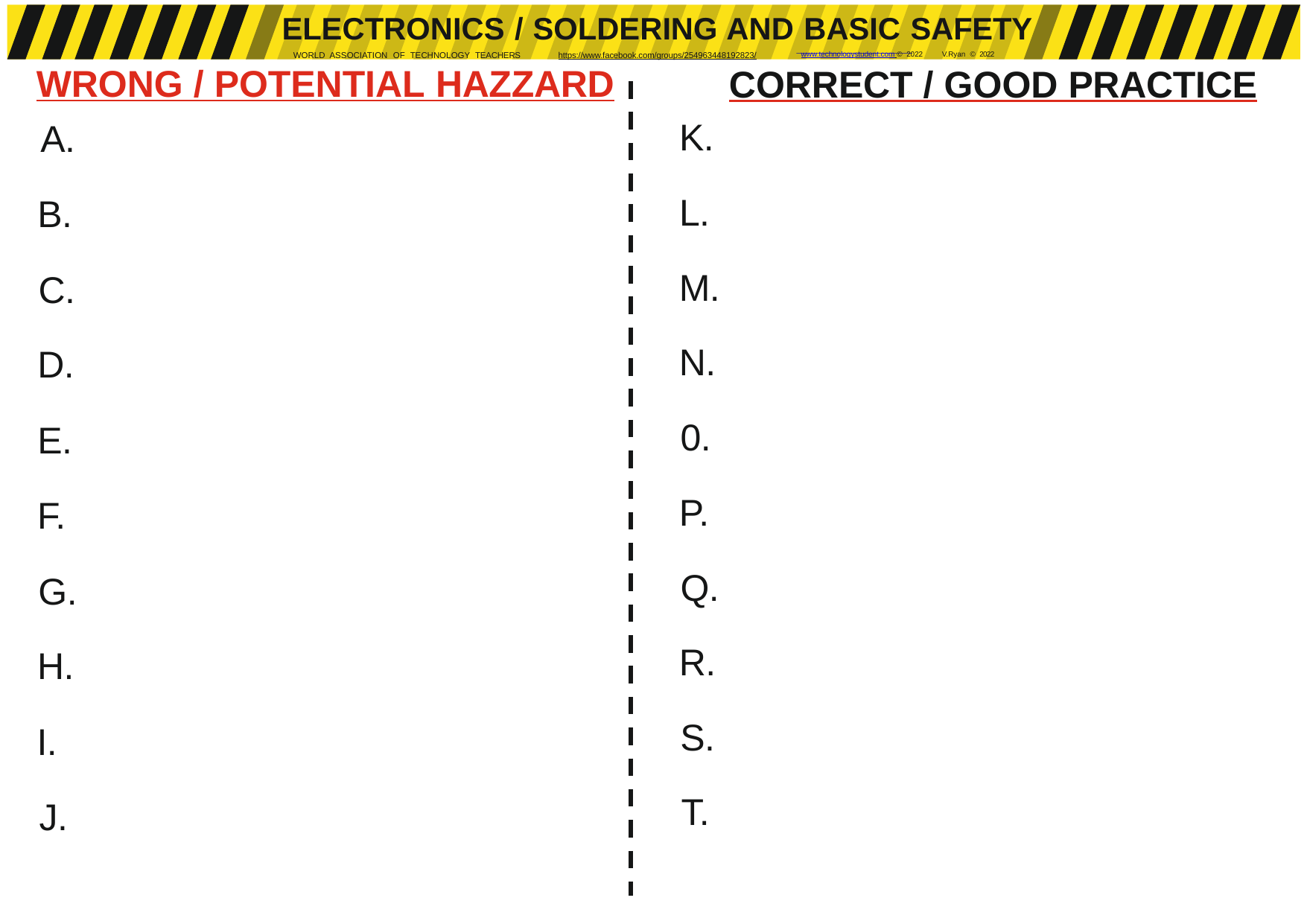

# ELECTRONICS / SOLDERING AND BASIC SAFETY
WORLD ASSOCIATION OF TECHNOLOGY TEACHERS	https://www.facebook.com/groups/254963448192823/	www.technologystudent.com © 2022  V.Ryan © 2022
WRONG / POTENTIAL HAZZARD
A.
B.
C.
D.
E.
F.
G.
H.
I.
J.
CORRECT / GOOD PRACTICE

K.
L.
M.
N.
0.
P.
Q.
R.
S.
T.